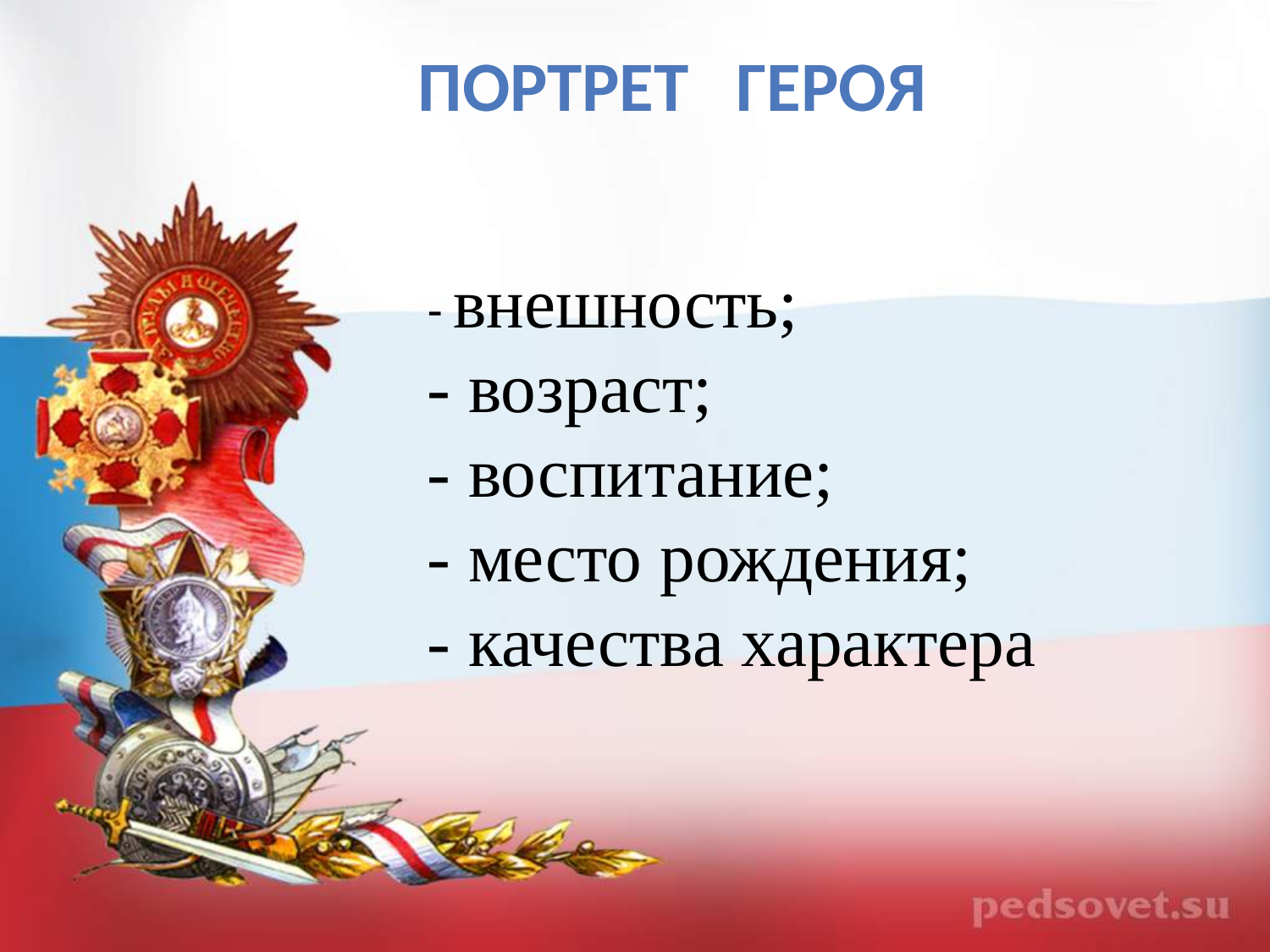

# Портрет   героя

- внешность;
- возраст;
- воспитание;
- место рождения;
- качества характера